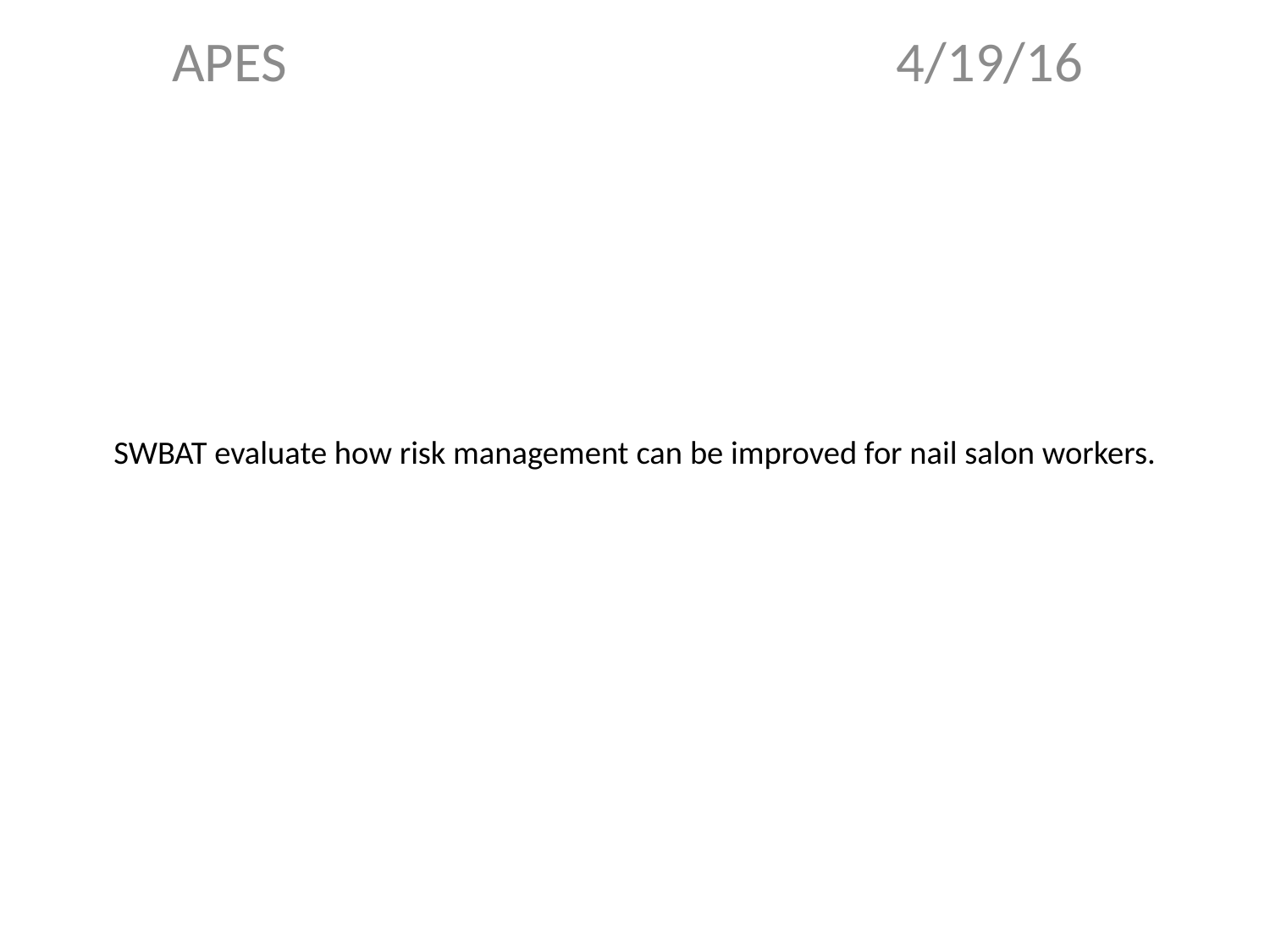

APES                                                4/19/16
# SWBAT evaluate how risk management can be improved for nail salon workers.